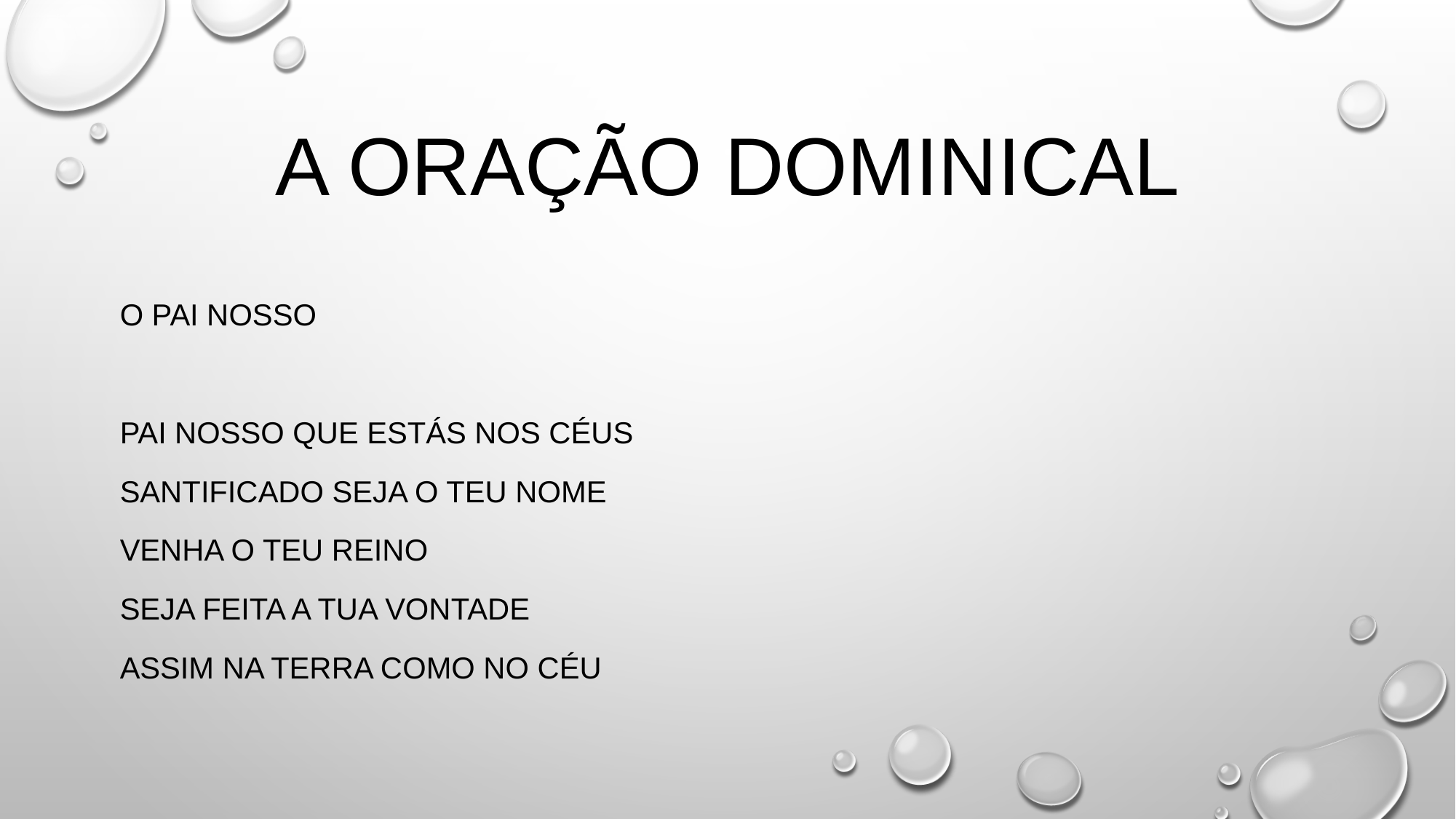

# A ORAÇÃO DOMINICAL
O Pai nosso

Pai nosso que estás nos céus
Santificado seja o teu nome
Venha o teu reino
seja feita a tua vontade
Assim na terra como no céu